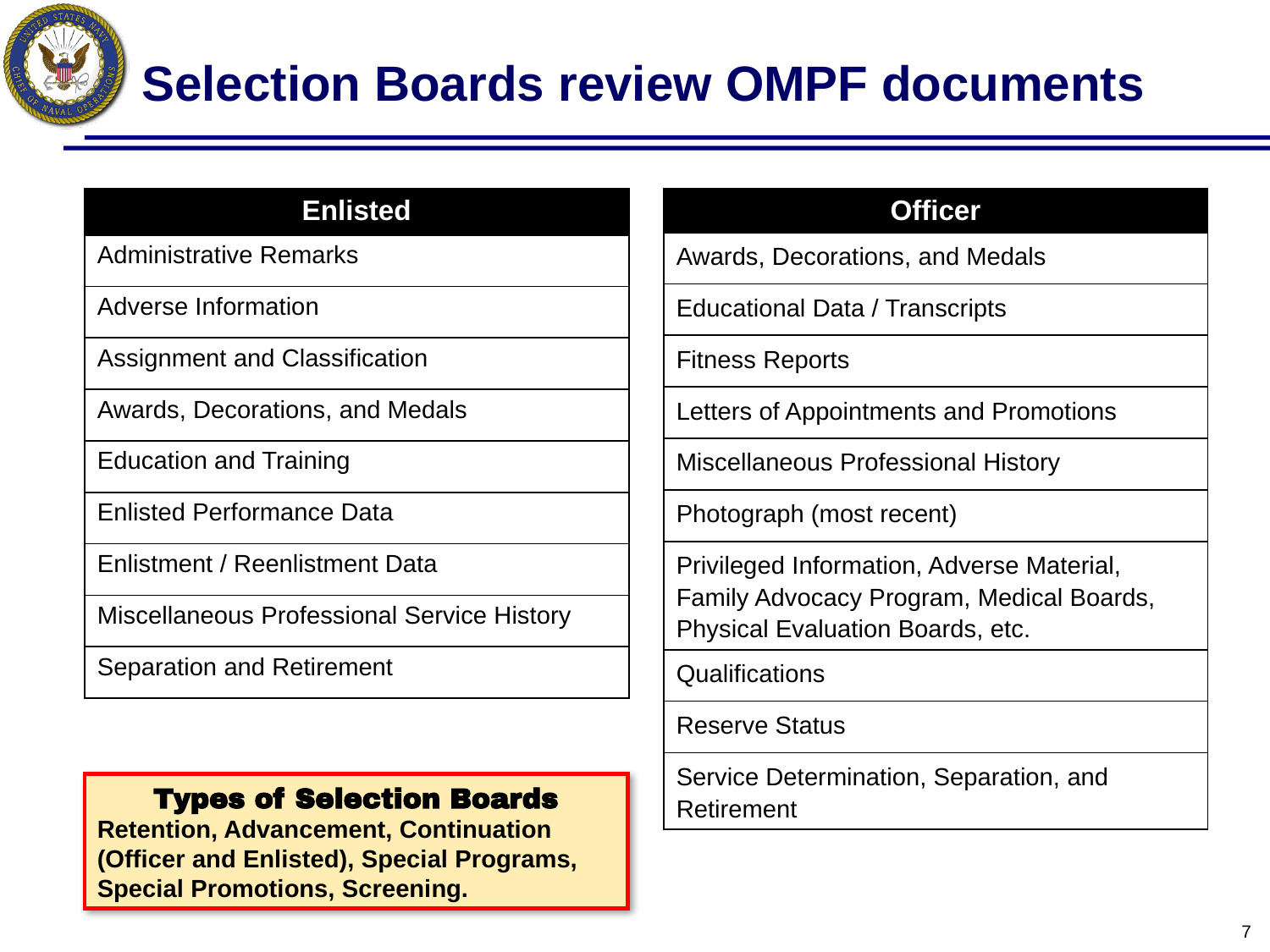

# Selection Boards review OMPF documents
| Enlisted |
| --- |
| Administrative Remarks |
| Adverse Information |
| Assignment and Classification |
| Awards, Decorations, and Medals |
| Education and Training |
| Enlisted Performance Data |
| Enlistment / Reenlistment Data |
| Miscellaneous Professional Service History |
| Separation and Retirement |
| Officer |
| --- |
| Awards, Decorations, and Medals |
| Educational Data / Transcripts |
| Fitness Reports |
| Letters of Appointments and Promotions |
| Miscellaneous Professional History |
| Photograph (most recent) |
| Privileged Information, Adverse Material, Family Advocacy Program, Medical Boards, Physical Evaluation Boards, etc. |
| Qualifications |
| Reserve Status |
| Service Determination, Separation, and Retirement |
Types of Selection Boards
Retention, Advancement, Continuation (Officer and Enlisted), Special Programs, Special Promotions, Screening.
7